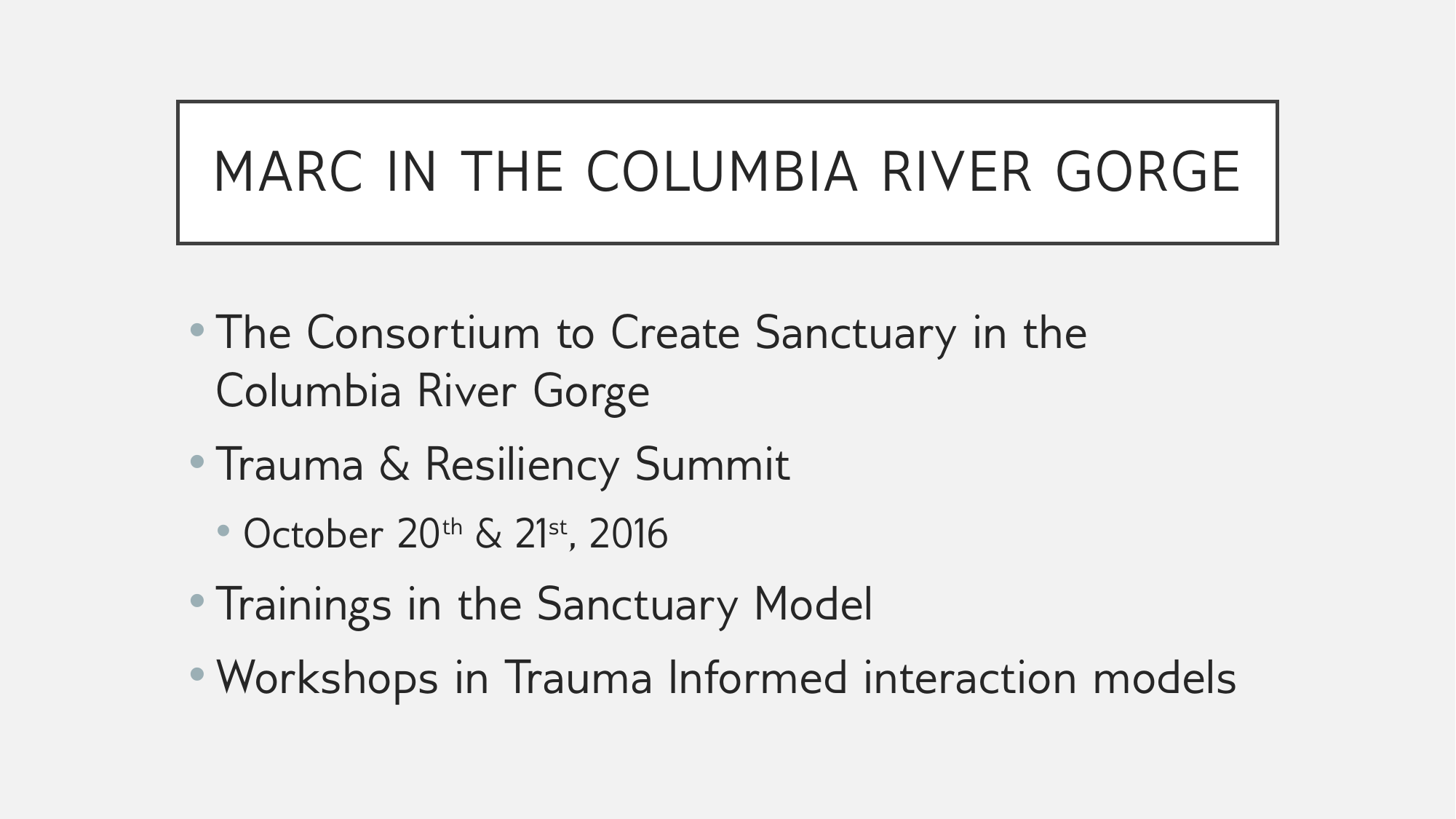

# MARC in the Columbia River Gorge
The Consortium to Create Sanctuary in the Columbia River Gorge
Trauma & Resiliency Summit
October 20th & 21st, 2016
Trainings in the Sanctuary Model
Workshops in Trauma Informed interaction models